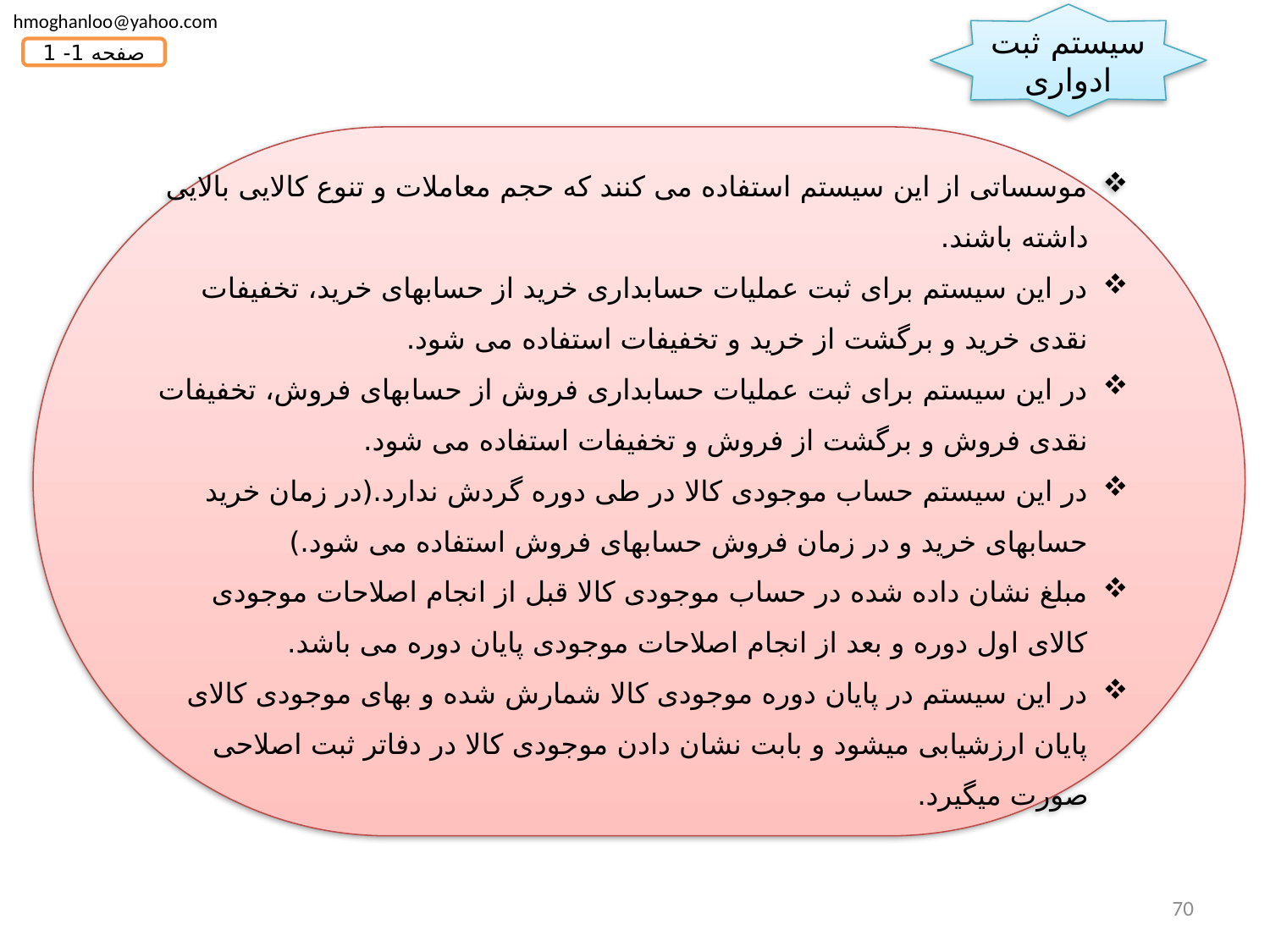

hmoghanloo@yahoo.com
سیستم ثبت ادواری
صفحه 1- 1
موسساتی از این سیستم استفاده می کنند که حجم معاملات و تنوع کالایی بالایی داشته باشند.
در این سیستم برای ثبت عملیات حسابداری خرید از حسابهای خرید، تخفیفات نقدی خرید و برگشت از خرید و تخفیفات استفاده می شود.
در این سیستم برای ثبت عملیات حسابداری فروش از حسابهای فروش، تخفیفات نقدی فروش و برگشت از فروش و تخفیفات استفاده می شود.
در این سیستم حساب موجودی کالا در طی دوره گردش ندارد.(در زمان خرید حسابهای خرید و در زمان فروش حسابهای فروش استفاده می شود.)
مبلغ نشان داده شده در حساب موجودی کالا قبل از انجام اصلاحات موجودی کالای اول دوره و بعد از انجام اصلاحات موجودی پایان دوره می باشد.
در این سیستم در پایان دوره موجودی کالا شمارش شده و بهای موجودی کالای پایان ارزشیابی میشود و بابت نشان دادن موجودی کالا در دفاتر ثبت اصلاحی صورت میگیرد.
70